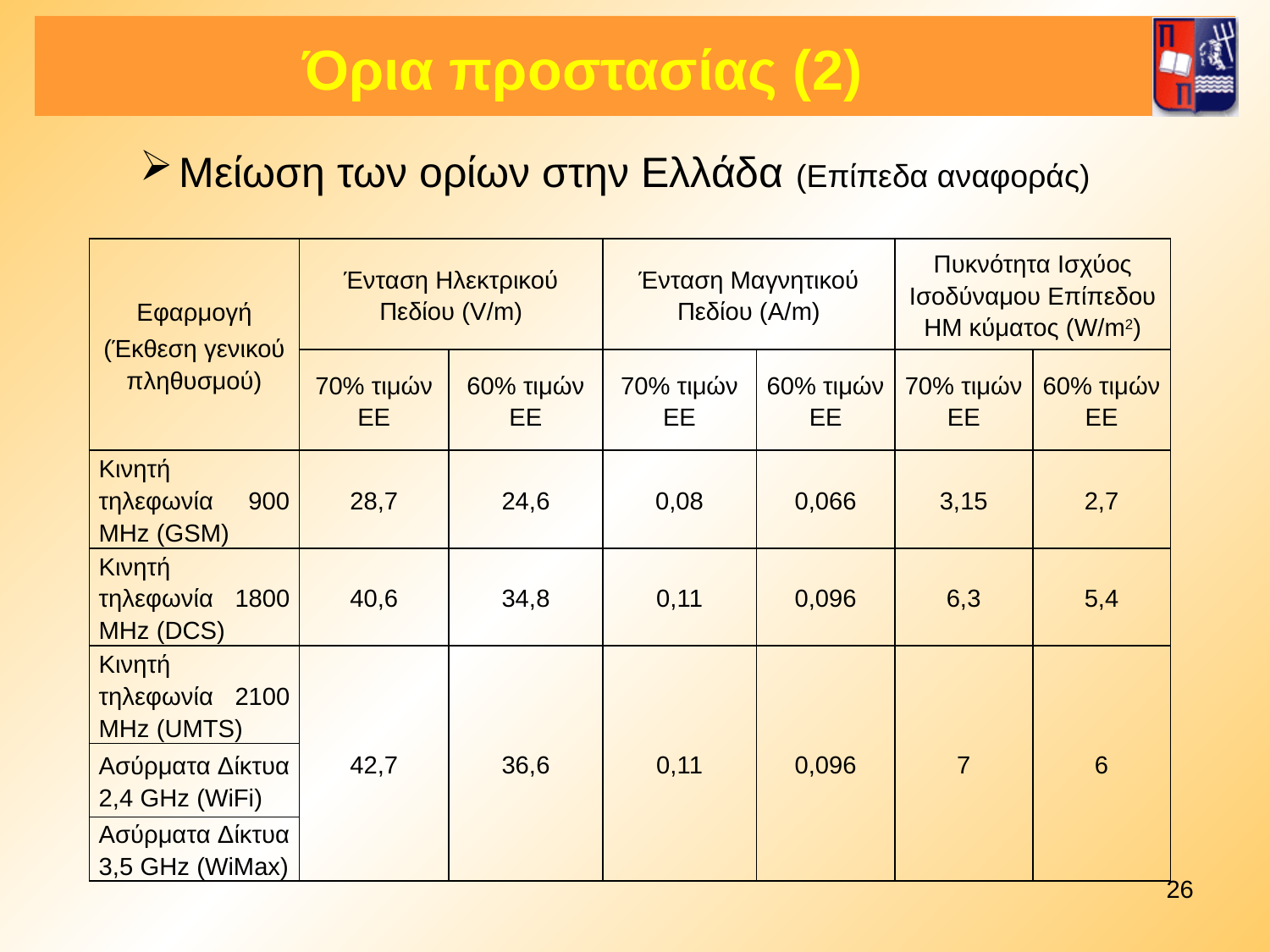

# Όρια προστασίας (2)
Μείωση των ορίων στην Ελλάδα (Επίπεδα αναφοράς)

| Εφαρμογή (Έκθεση γενικού πληθυσμού) | Ένταση Ηλεκτρικού Πεδίου (V/m) |  | Ένταση Μαγνητικού Πεδίου (A/m) |  | Πυκνότητα Ισχύος Ισοδύναμου Επίπεδου ΗΜ κύματος (W/m2) |  |
| --- | --- | --- | --- | --- | --- | --- |
|  | 70% τιμών ΕΕ | 60% τιμών ΕΕ | 70% τιμών ΕΕ | 60% τιμών ΕΕ | 70% τιμών ΕΕ | 60% τιμών ΕΕ |
| Κινητή τηλεφωνία 900 MHz (GSM) | 28,7 | 24,6 | 0,08 | 0,066 | 3,15 | 2,7 |
| Κινητή τηλεφωνία 1800 MHz (DCS) | 40,6 | 34,8 | 0,11 | 0,096 | 6,3 | 5,4 |
| Κινητή τηλεφωνία 2100 MHz (UMTS) | 42,7 | 36,6 | 0,11 | 0,096 | 7 | 6 |
| Ασύρματα Δίκτυα 2,4 GHz (WiFi) |  |  |  |  |  |  |
| Ασύρματα Δίκτυα 3,5 GHz (WiMax) |  |  |  |  |  |  |
26